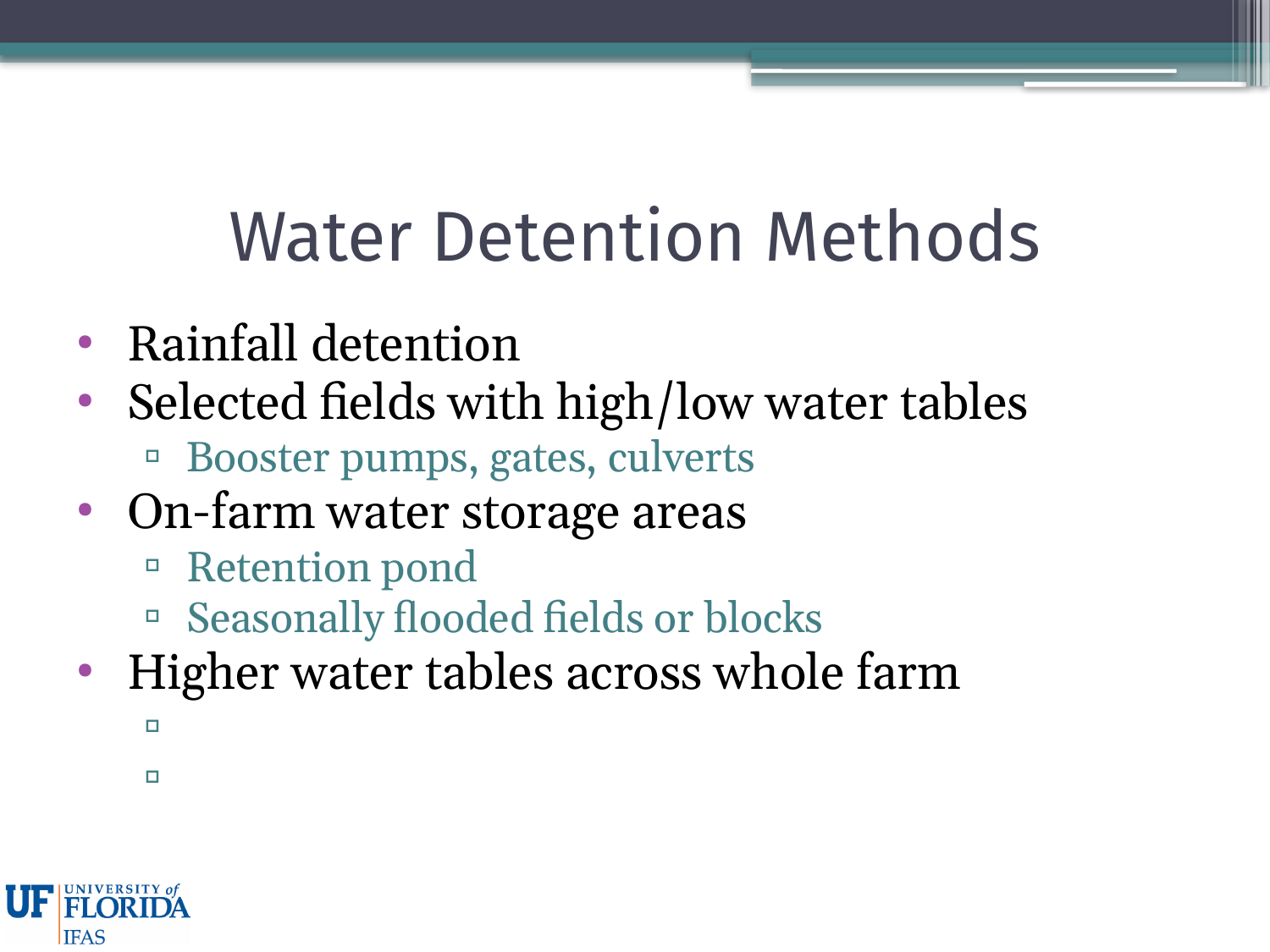

# Water Detention Methods
Rainfall detention
Selected fields with high/low water tables
Booster pumps, gates, culverts
On-farm water storage areas
Retention pond
Seasonally flooded fields or blocks
Higher water tables across whole farm
Use of water tolerant crops/varieties
Regulated pumping practices